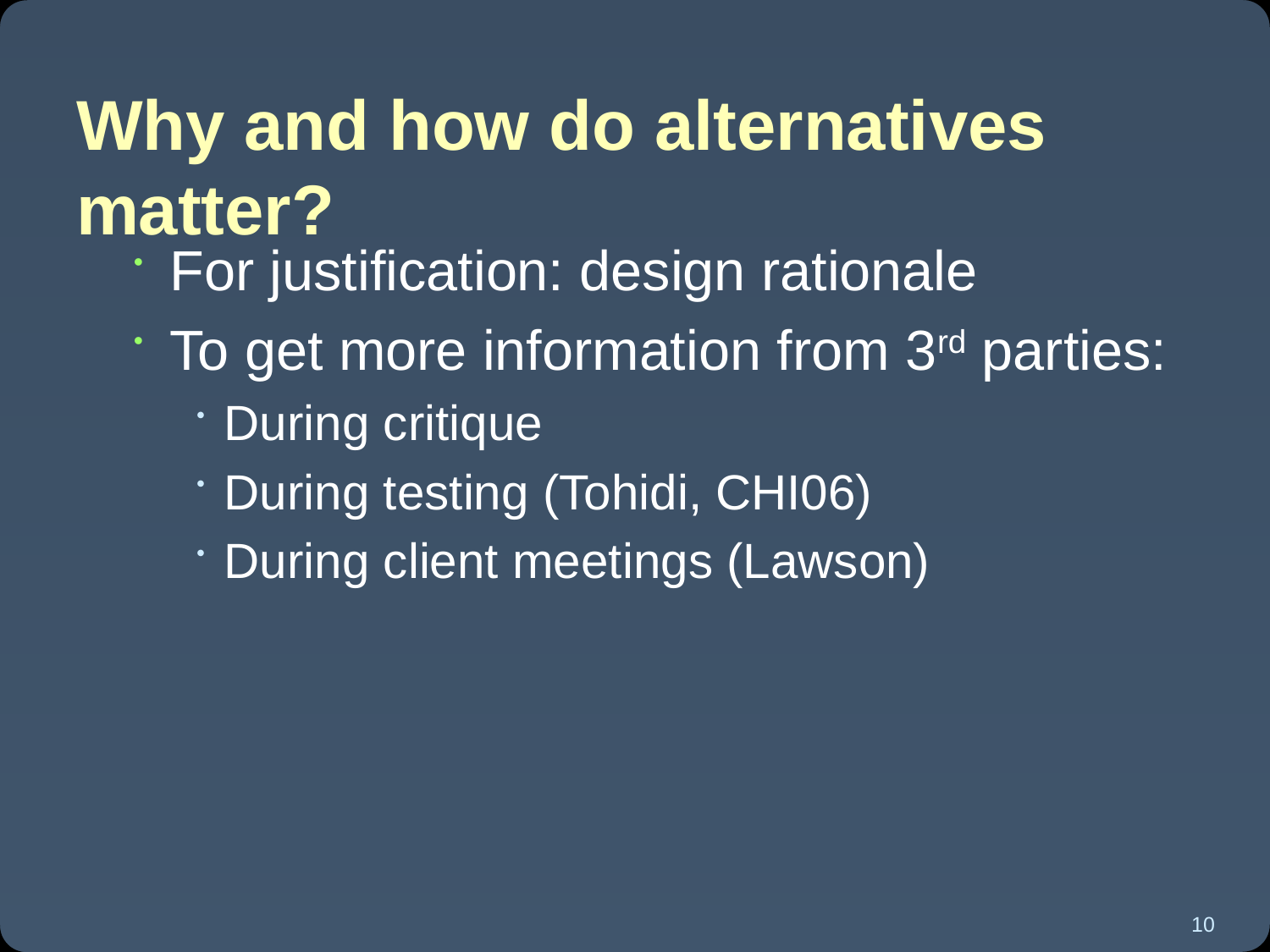

# Why and how do alternatives matter?
For justification: design rationale
To get more information from 3rd parties:
During critique
During testing (Tohidi, CHI06)
During client meetings (Lawson)
10